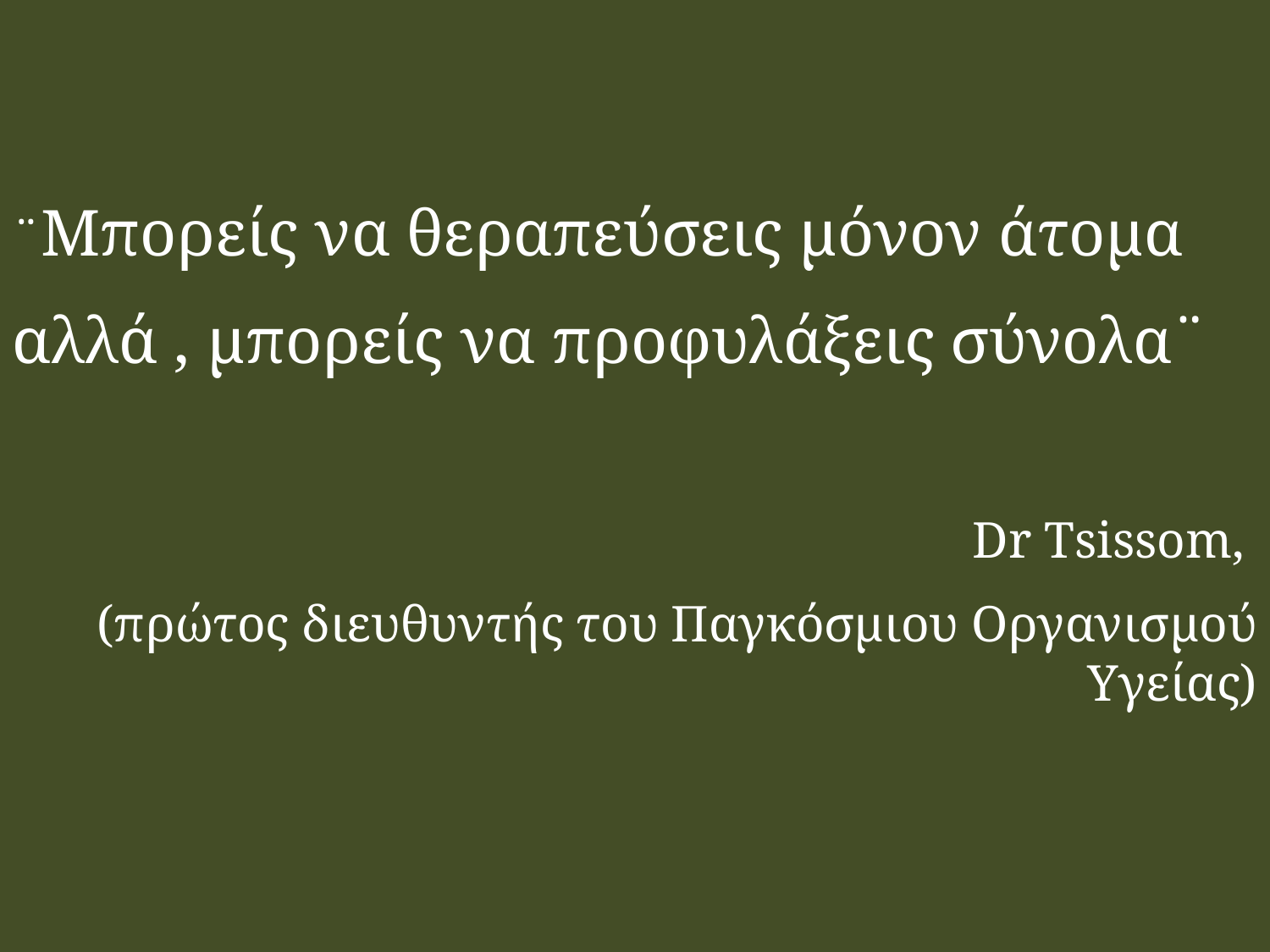

#
¨Μπορείς να θεραπεύσεις μόνον άτομα
αλλά , μπορείς να προφυλάξεις σύνολα¨

Dr Tsissom,
(πρώτος διευθυντής του Παγκόσμιου Οργανισμού Υγείας)